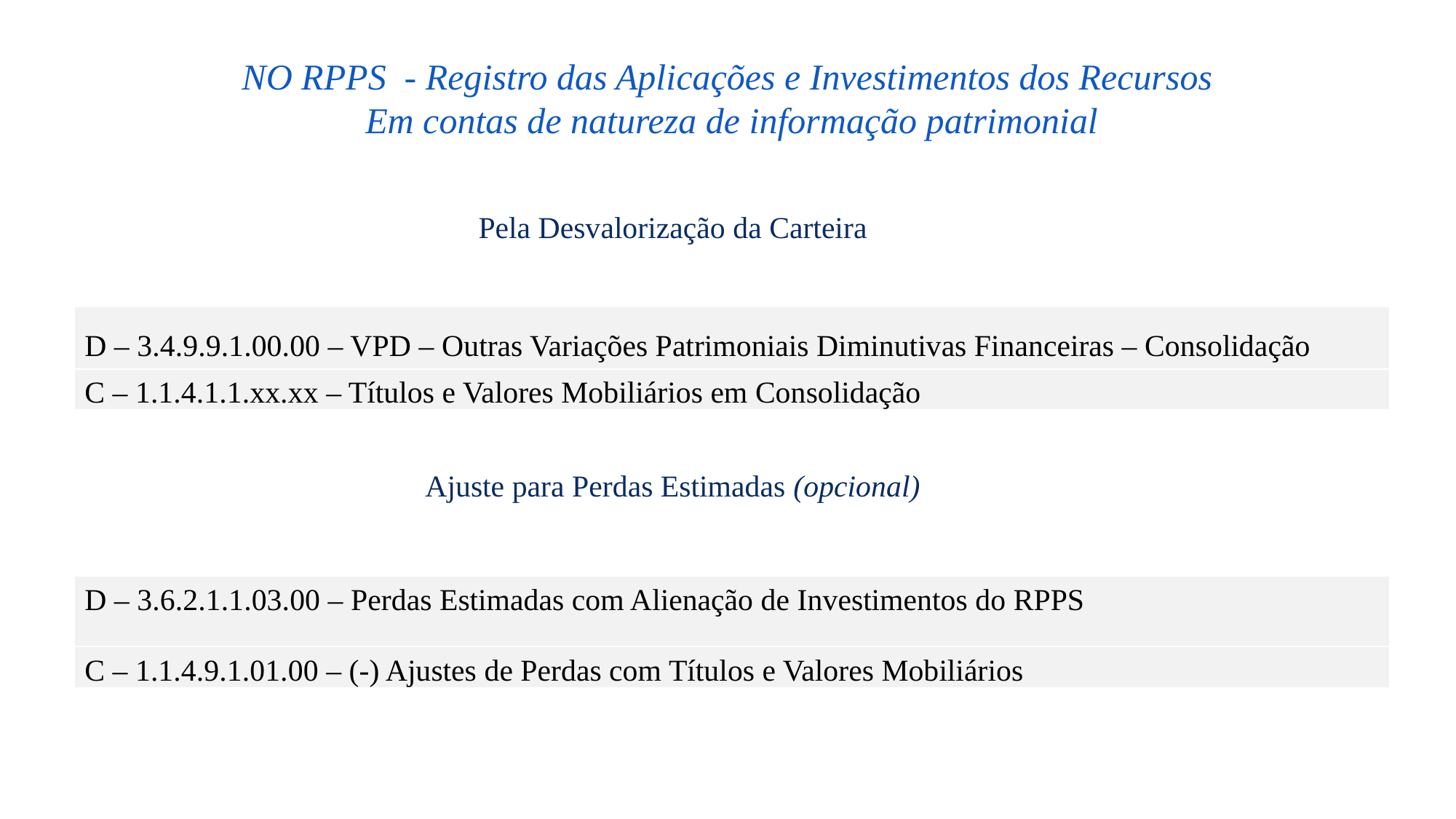

NO RPPS  - Registro das Aplicações e Investimentos dos Recursos
Em contas de natureza de informação patrimonial
Pela Desvalorização da Carteira
| D – 3.4.9.9.1.00.00 – VPD – Outras Variações Patrimoniais Diminutivas Financeiras – Consolidação |
| --- |
| C – 1.1.4.1.1.xx.xx – Títulos e Valores Mobiliários em Consolidação |
Ajuste para Perdas Estimadas (opcional)
| D – 3.6.2.1.1.03.00 – Perdas Estimadas com Alienação de Investimentos do RPPS |
| --- |
| C – 1.1.4.9.1.01.00 – (-) Ajustes de Perdas com Títulos e Valores Mobiliários |